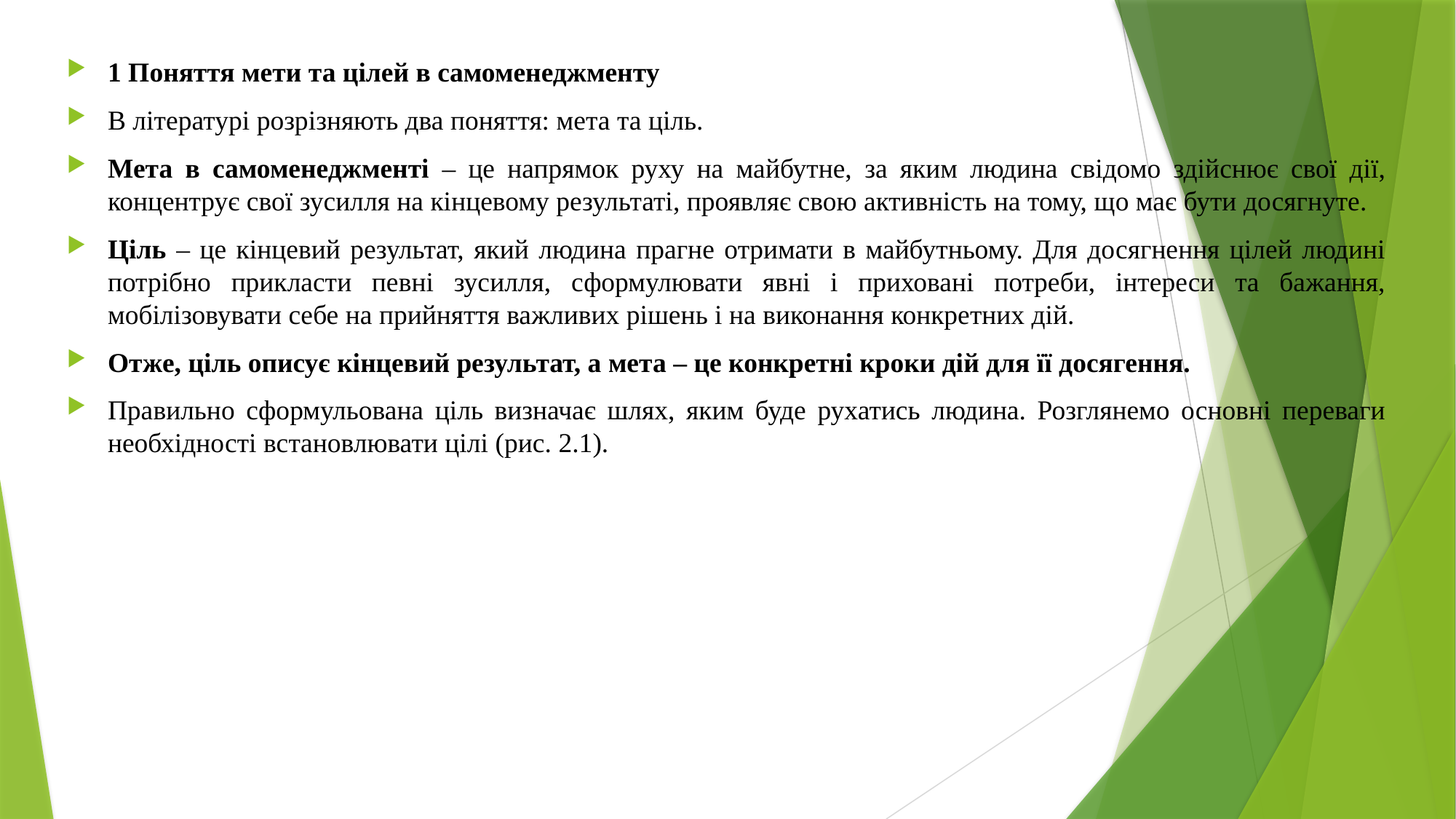

1 Поняття мети та цілей в самоменеджменту
В літературі розрізняють два поняття: мета та ціль.
Мета в самоменеджменті – це напрямок руху на майбутне, за яким людина свідомо здійснює свої дії, концентрує свої зусилля на кінцевому результаті, проявляє свою активність на тому, що має бути досягнуте.
Ціль – це кінцевий результат, який людина прагне отримати в майбутньому. Для досягнення цілей людині потрібно прикласти певні зусилля, сформулювати явні і приховані потреби, інтереси та бажання, мобілізовувати себе на прийняття важливих рішень і на виконання конкретних дій.
Отже, ціль описує кінцевий результат, а мета – це конкретні кроки дій для її досягення.
Правильно сформульована ціль визначає шлях, яким буде рухатись людина. Розглянемо основні переваги необхідності встановлювати цілі (рис. 2.1).